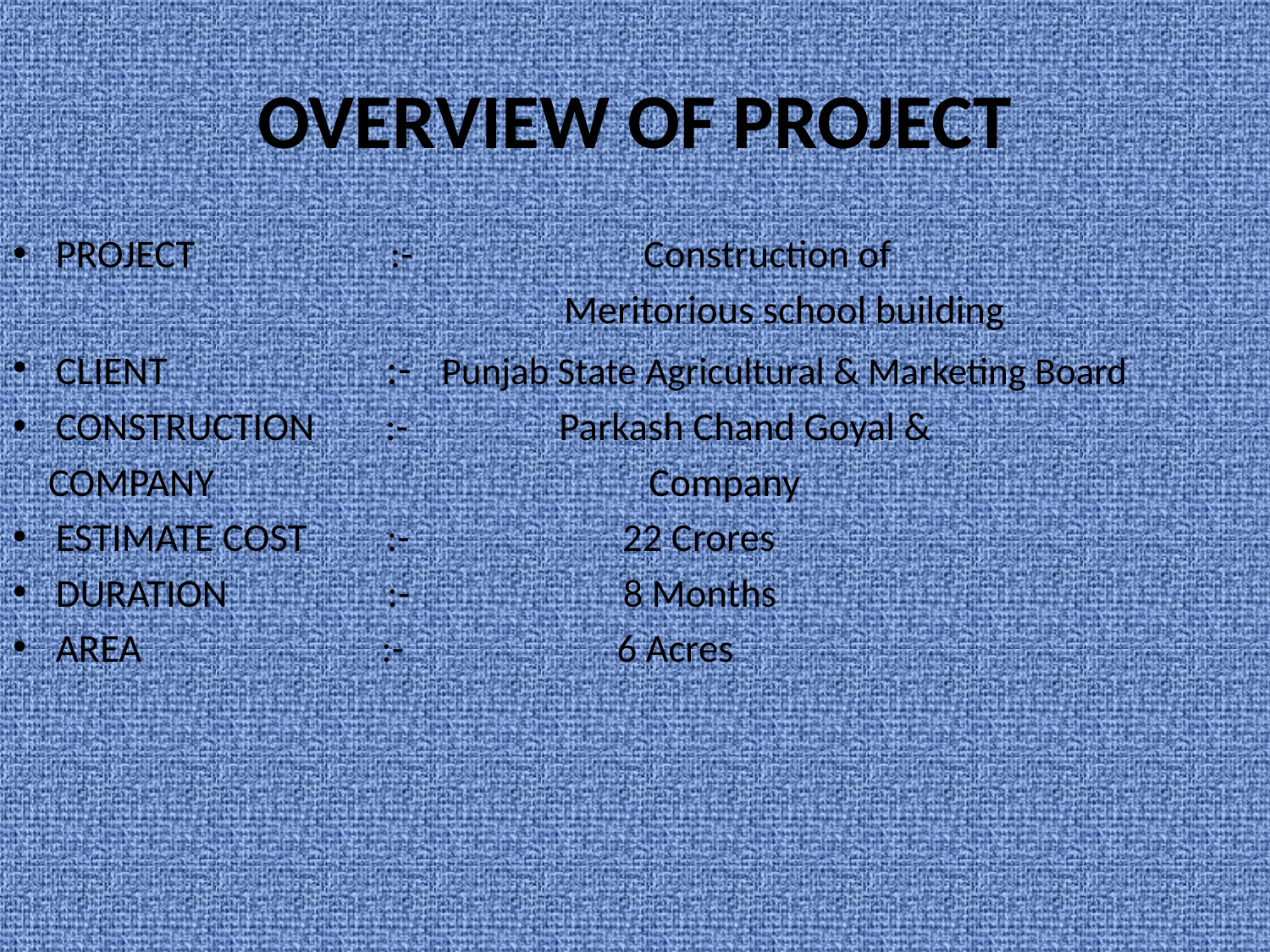

# OVERVIEW OF PROJECT
PROJECT                      :-                          Construction of
                                                              Meritorious school building
CLIENT                      :-   Punjab State Agricultural & Marketing Board
CONSTRUCTION        :-                 Parkash Chand Goyal &
    COMPANY                                                 Company
ESTIMATE COST         :-                        22 Crores
DURATION                  :-                        8 Months
AREA                           :-                        6 Acres